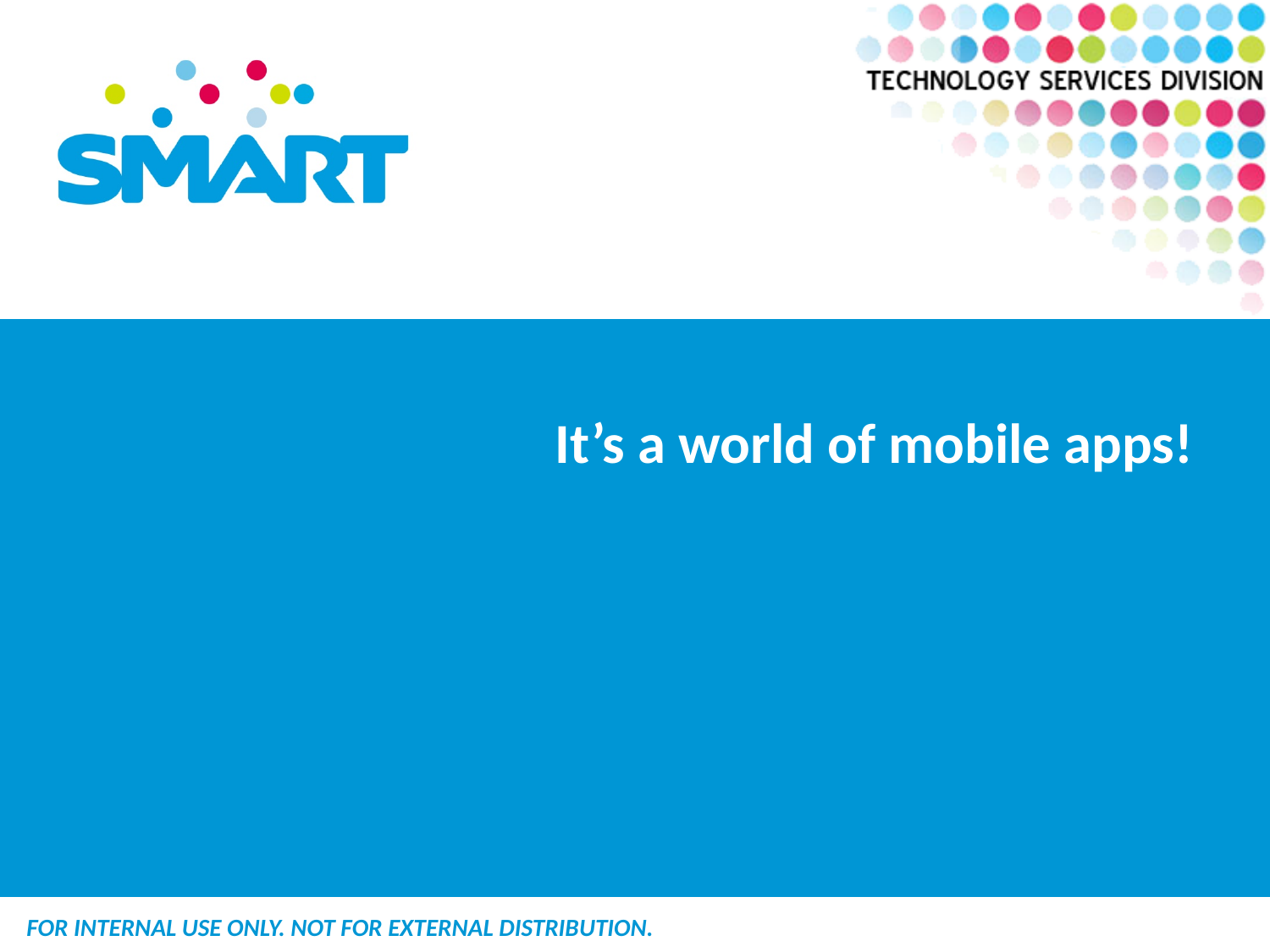

# It’s a world of mobile apps!